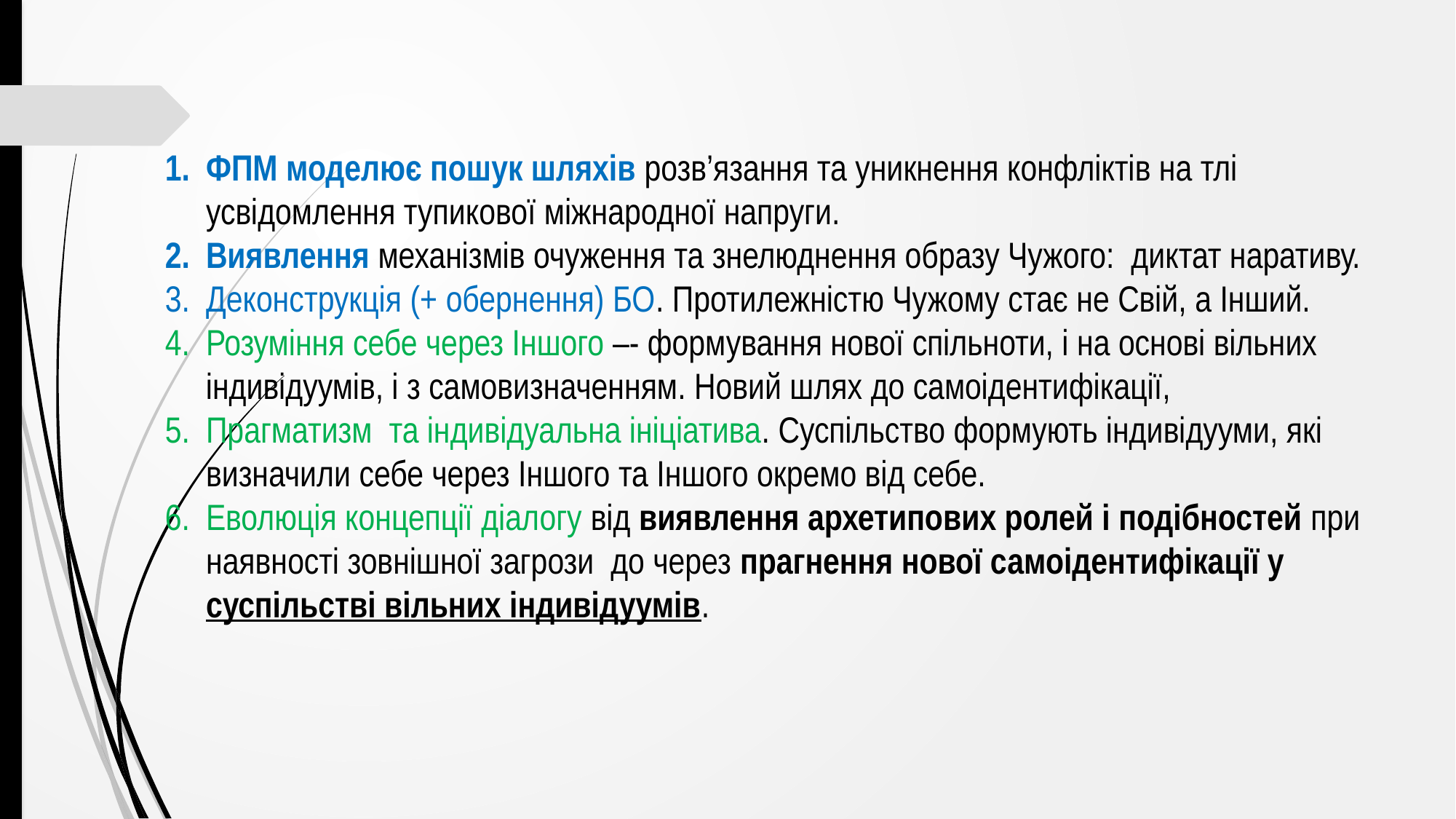

ФПМ моделює пошук шляхів розв’язання та уникнення конфліктів на тлі усвідомлення тупикової міжнародної напруги.
Виявлення механізмів очуження та знелюднення образу Чужого:  диктат наративу.
Деконструкція (+ обернення) БО. Протилежністю Чужому стає не Свій, а Інший.
Розуміння себе через Іншого –- формування нової спільноти, і на основі вільних індивідуумів, і з самовизначенням. Новий шлях до самоідентифікації,
Прагматизм  та індивідуальна ініціатива. Суспільство формують індивідууми, які визначили себе через Іншого та Іншого окремо від себе.
Еволюція концепції діалогу від виявлення архетипових ролей і подібностей при  наявності зовнішної загрози  до через прагнення нової самоідентифікації у суспільстві вільних індивідуумів.